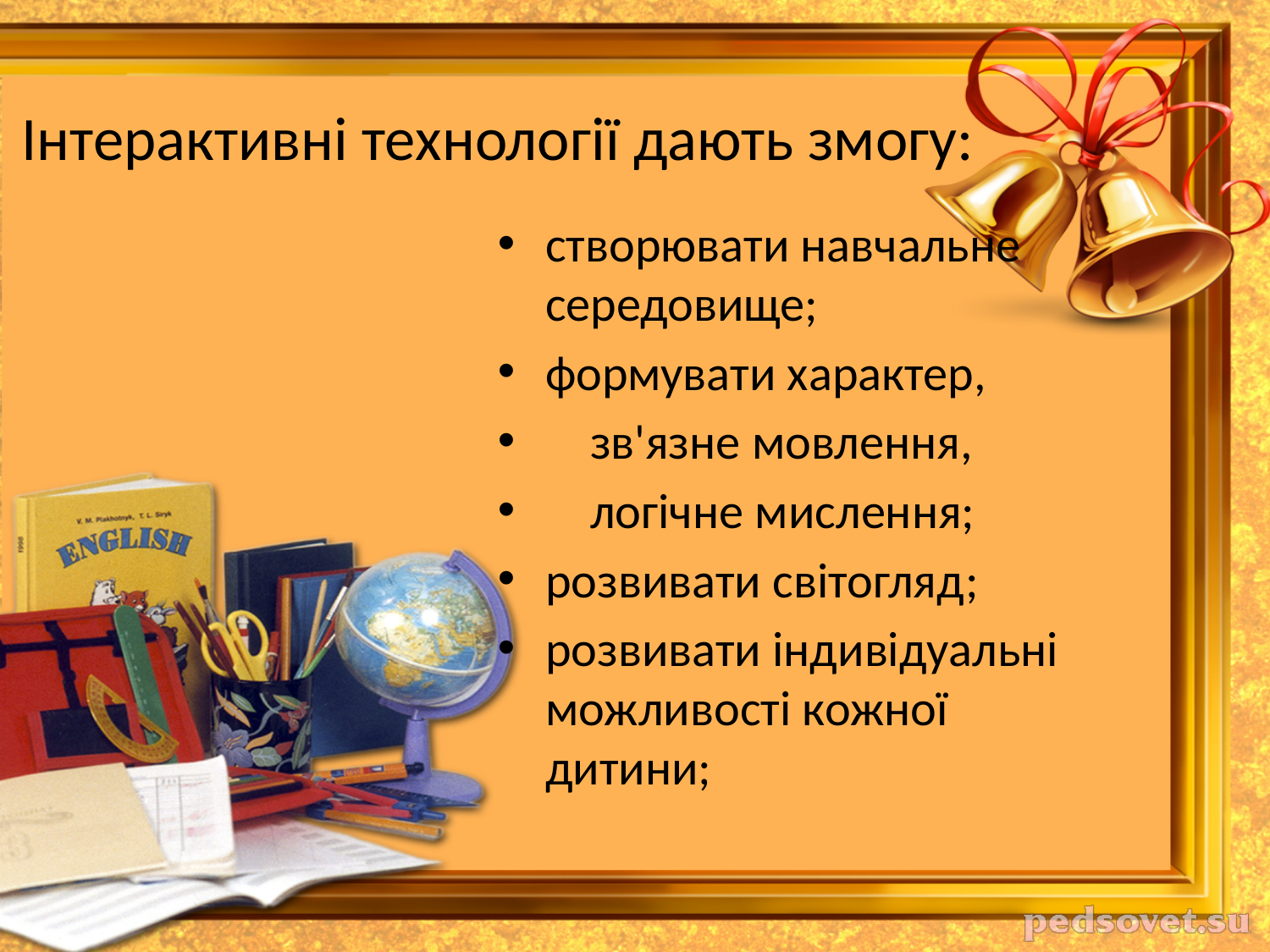

# Інтерактивні технології дають змогу:
створювати навчальне середовище;
формувати характер,
    зв'язне мовлення,
    логічне мислення;
розвивати світогляд;
розвивати індивідуальні можливості кожної дитини;